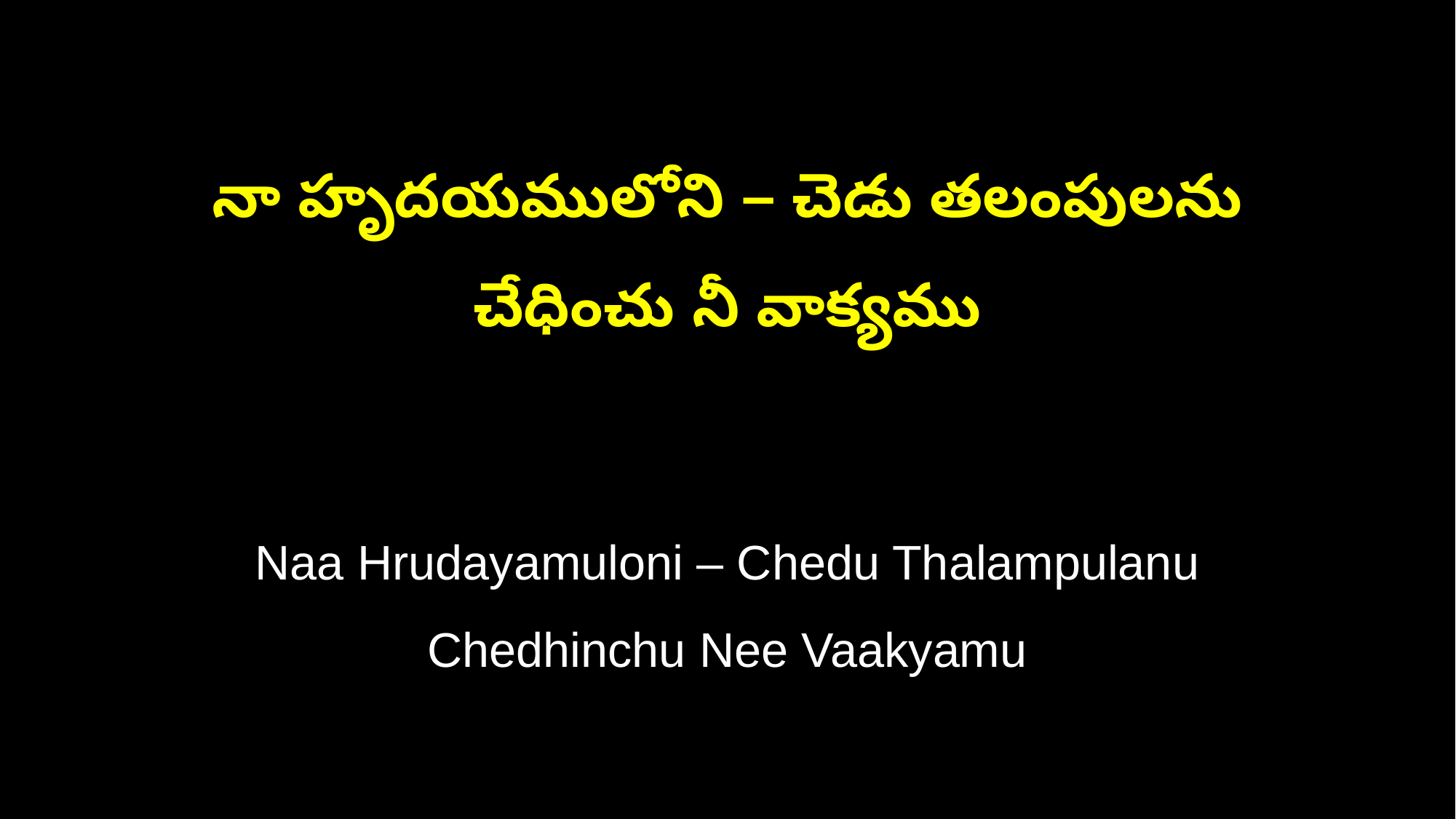

నా హృదయములోని – చెడు తలంపులను
చేధించు నీ వాక్యము
Naa Hrudayamuloni – Chedu Thalampulanu
Chedhinchu Nee Vaakyamu